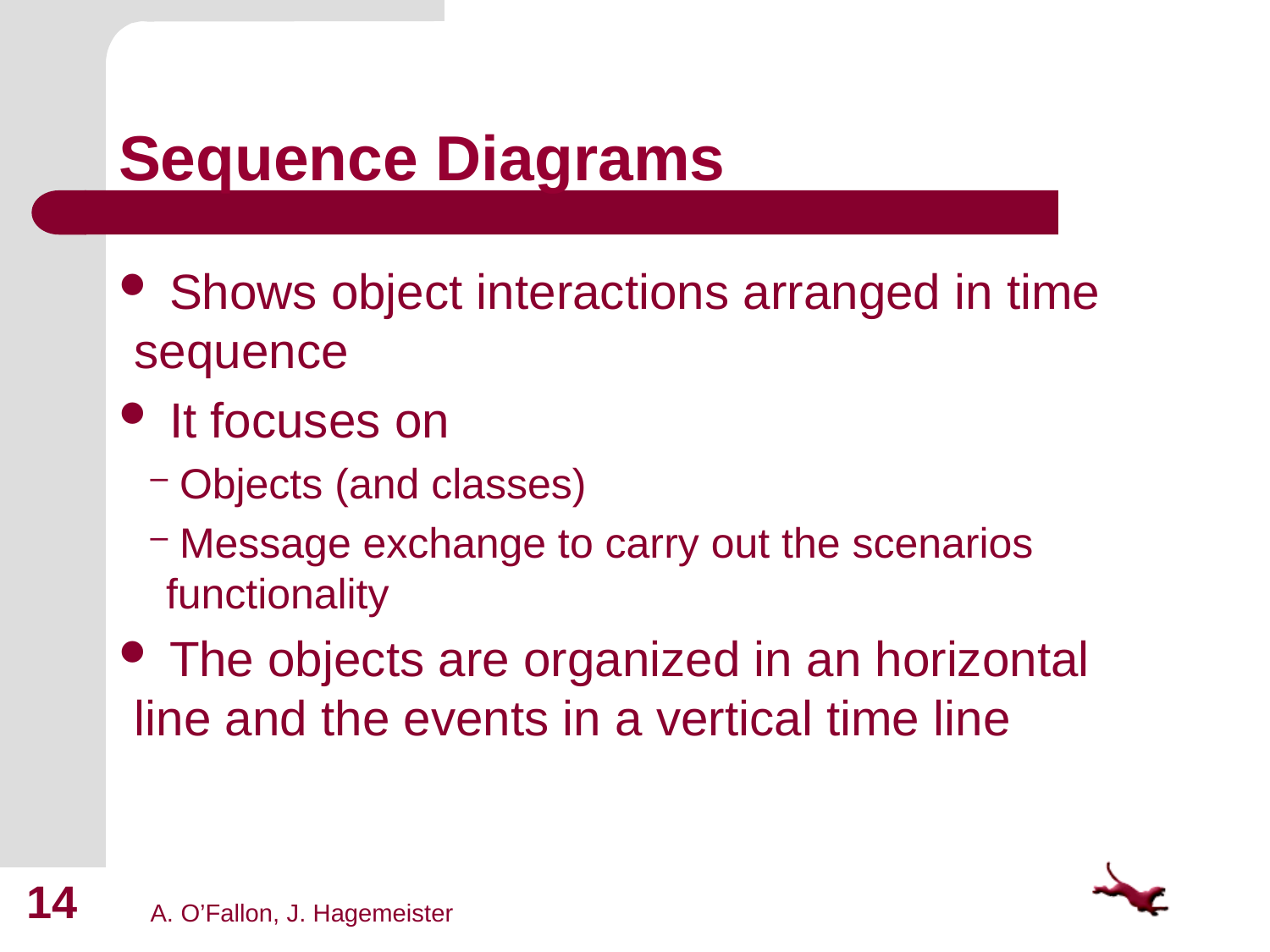

# Sequence Diagrams
 Shows object interactions arranged in time sequence
 It focuses on
 Objects (and classes)
 Message exchange to carry out the scenarios functionality
 The objects are organized in an horizontal line and the events in a vertical time line
14
A. O’Fallon, J. Hagemeister